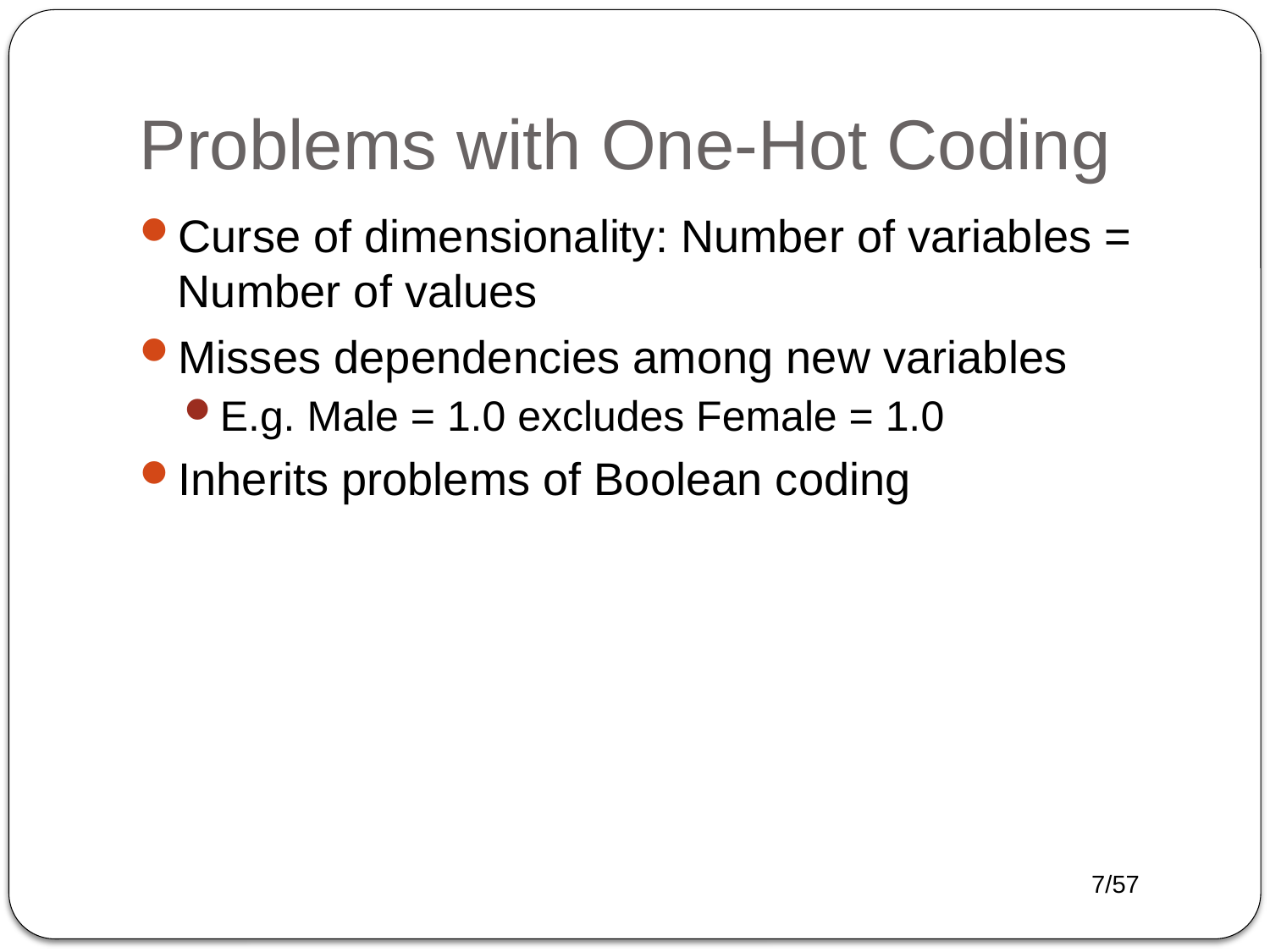

# Problems with One-Hot Coding
Curse of dimensionality: Number of variables = Number of values
Misses dependencies among new variables
E.g. Male = 1.0 excludes Female = 1.0
Inherits problems of Boolean coding